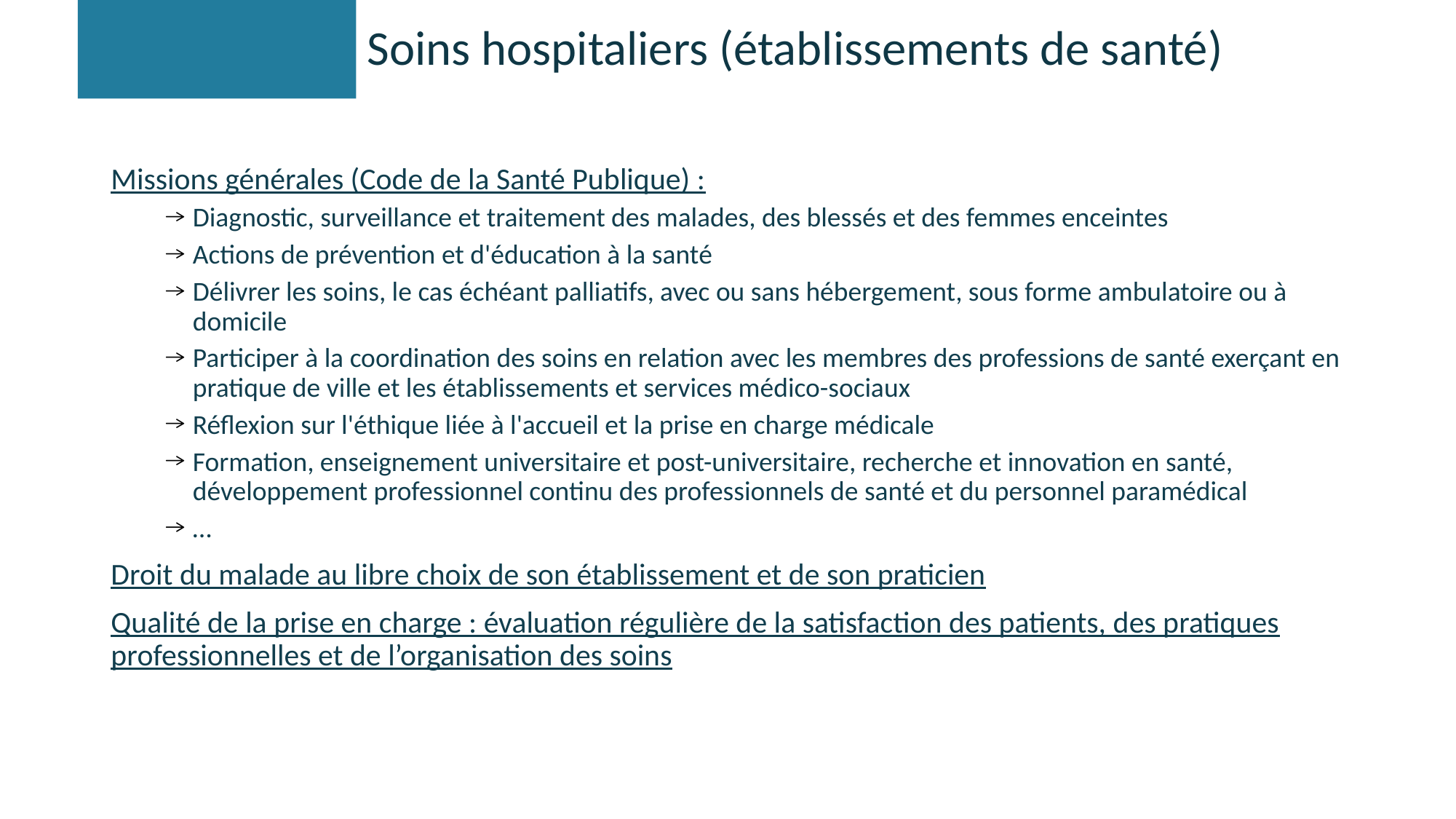

# Soins hospitaliers (établissements de santé)
Missions générales (Code de la Santé Publique) :
Diagnostic, surveillance et traitement des malades, des blessés et des femmes enceintes
Actions de prévention et d'éducation à la santé
Délivrer les soins, le cas échéant palliatifs, avec ou sans hébergement, sous forme ambulatoire ou à domicile
Participer à la coordination des soins en relation avec les membres des professions de santé exerçant en pratique de ville et les établissements et services médico-sociaux
Réflexion sur l'éthique liée à l'accueil et la prise en charge médicale
Formation, enseignement universitaire et post-universitaire, recherche et innovation en santé, développement professionnel continu des professionnels de santé et du personnel paramédical
…
Droit du malade au libre choix de son établissement et de son praticien
Qualité de la prise en charge : évaluation régulière de la satisfaction des patients, des pratiques professionnelles et de l’organisation des soins